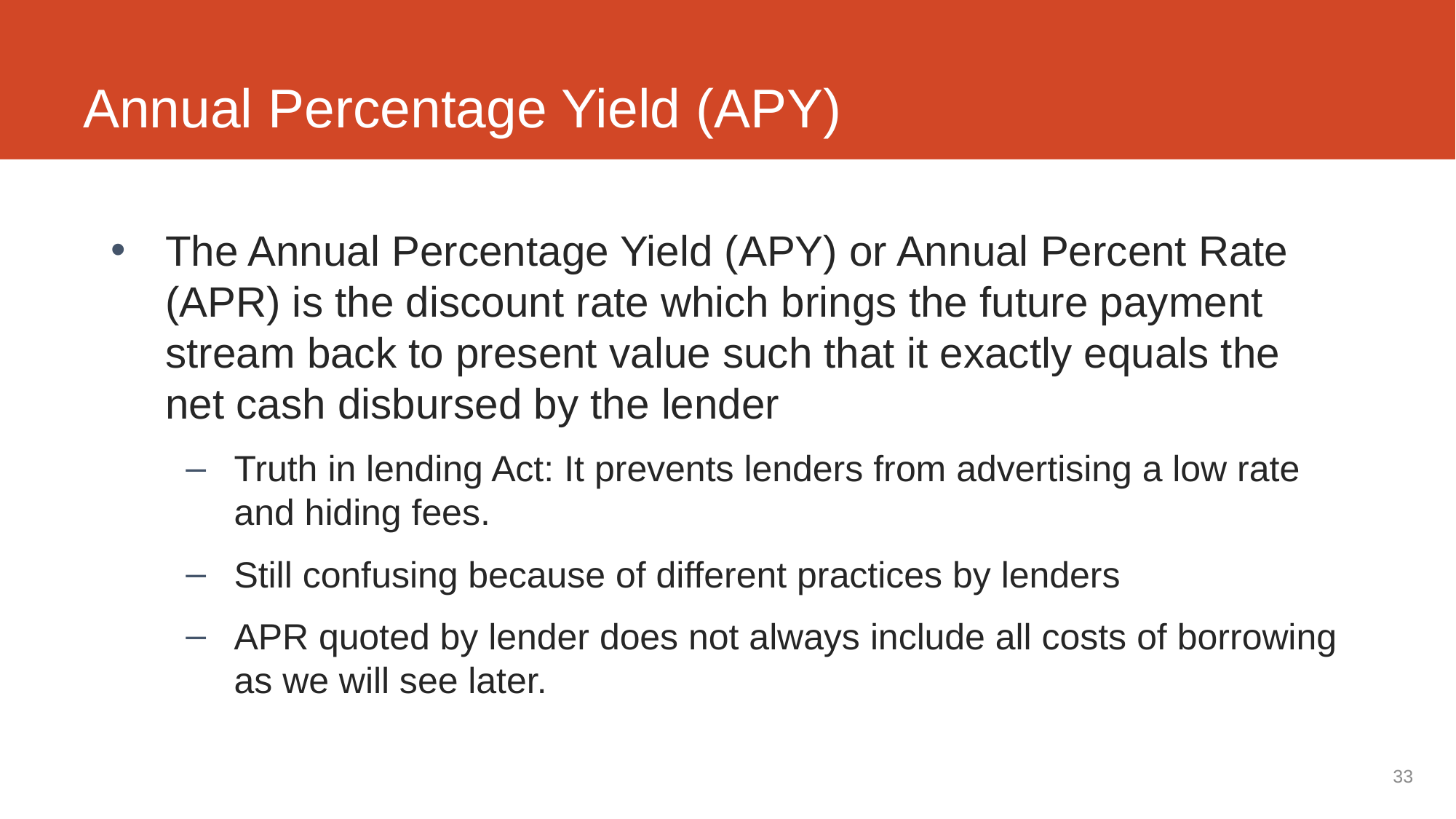

# Annual Percentage Yield (APY)
The Annual Percentage Yield (APY) or Annual Percent Rate (APR) is the discount rate which brings the future payment stream back to present value such that it exactly equals the net cash disbursed by the lender
Truth in lending Act: It prevents lenders from advertising a low rate and hiding fees.
Still confusing because of different practices by lenders
APR quoted by lender does not always include all costs of borrowing as we will see later.

33